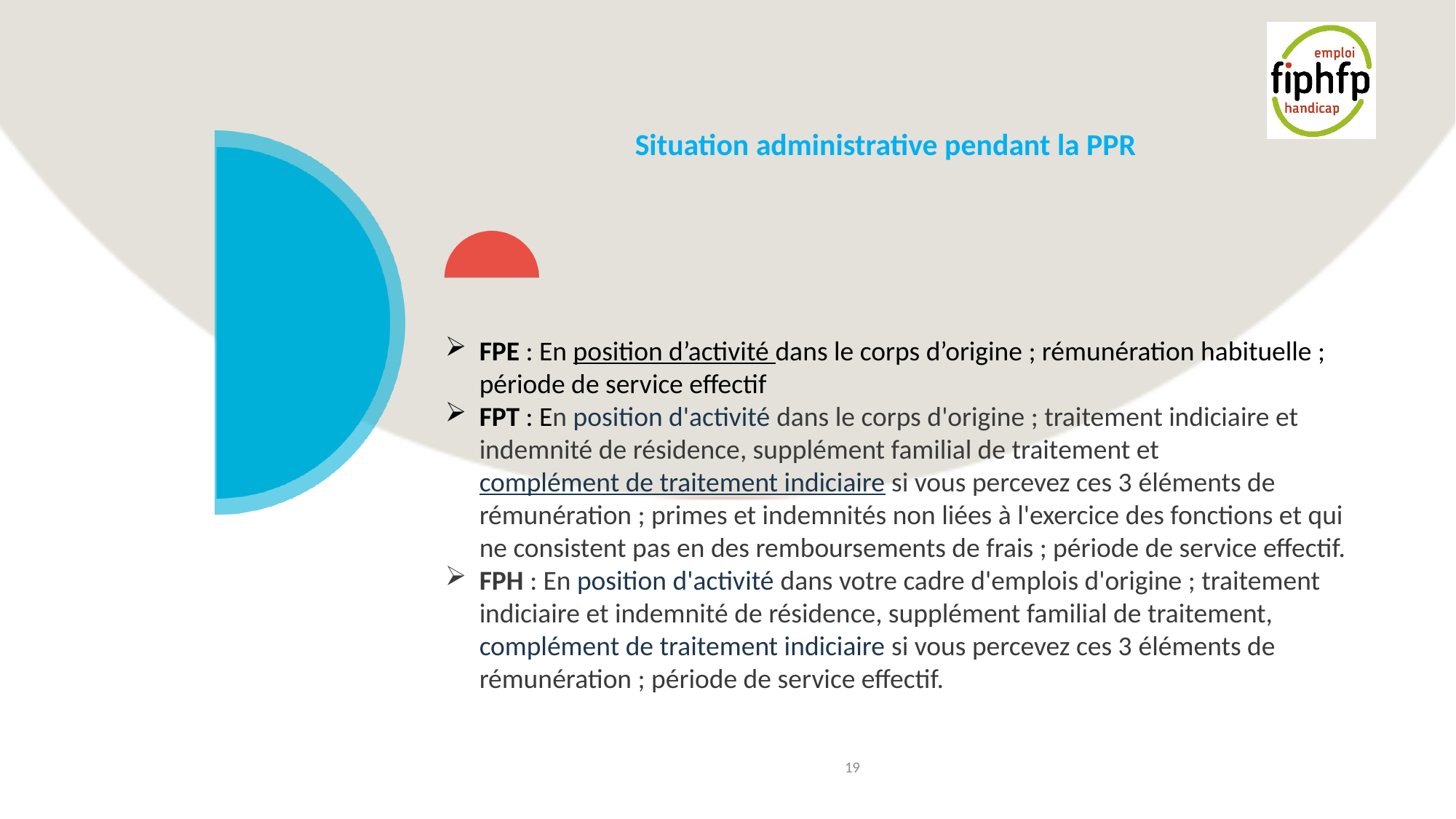

# Situation administrative pendant la PPR
FPE : En position d’activité dans le corps d’origine ; rémunération habituelle ; période de service effectif
FPT : En position d'activité dans le corps d'origine ; traitement indiciaire et indemnité de résidence, supplément familial de traitement et complément de traitement indiciaire si vous percevez ces 3 éléments de rémunération ; primes et indemnités non liées à l'exercice des fonctions et qui ne consistent pas en des remboursements de frais ; période de service effectif.
FPH : En position d'activité dans votre cadre d'emplois d'origine ; traitement indiciaire et indemnité de résidence, supplément familial de traitement, complément de traitement indiciaire si vous percevez ces 3 éléments de rémunération ; période de service effectif.
19